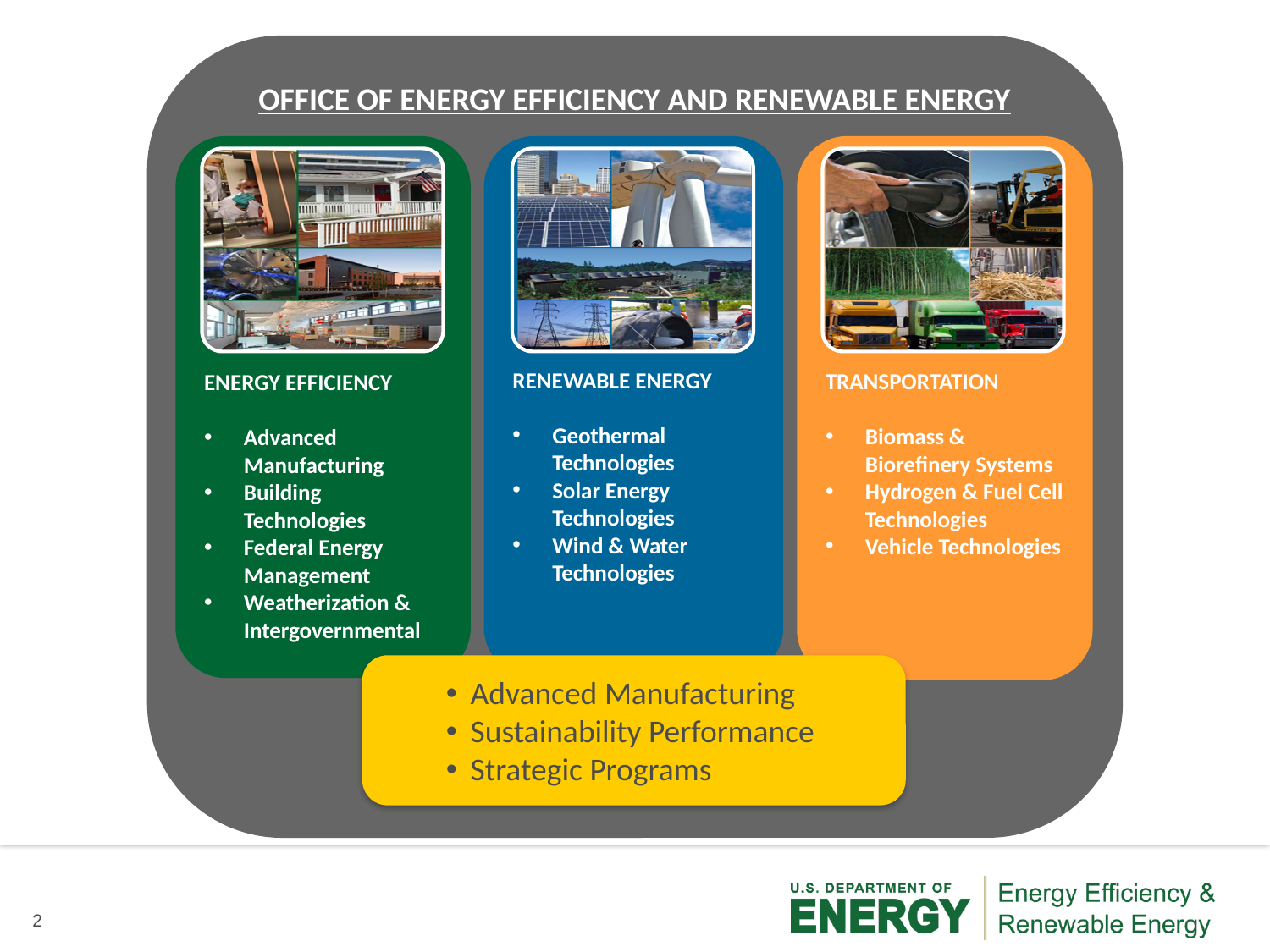

OFFICE OF ENERGY EFFICIENCY AND RENEWABLE ENERGY

ENERGY EFFICIENCY

Advanced Manufacturing
Building Technologies
Federal Energy Management
Weatherization & Intergovernmental

TRANSPORTATION

Biomass & Biorefinery Systems
Hydrogen & Fuel Cell Technologies
Vehicle Technologies

RENEWABLE ENERGY

Geothermal Technologies
Solar Energy Technologies
Wind & Water Technologies

Advanced Manufacturing
Sustainability Performance
Strategic Programs